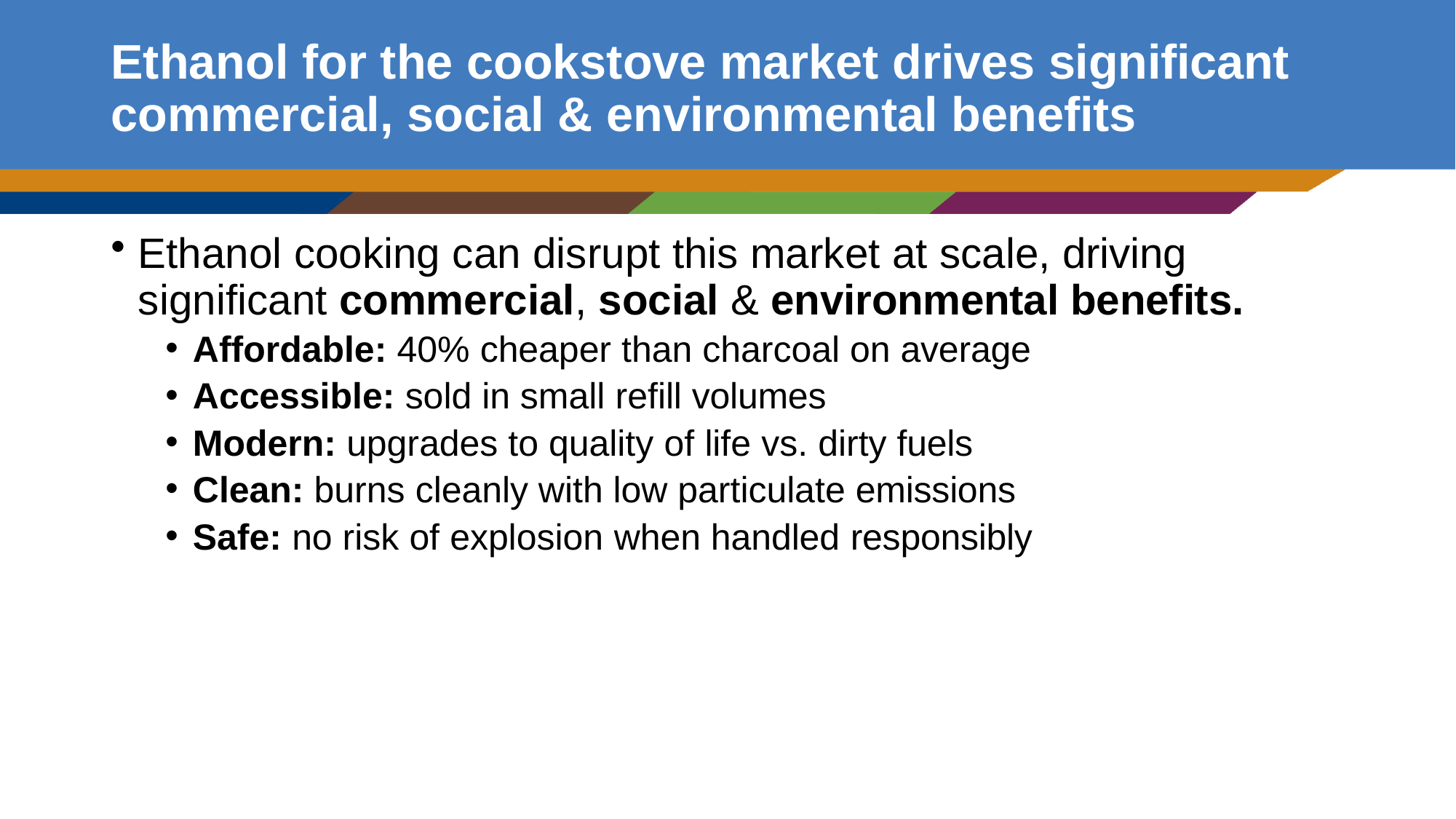

# Ethanol for the cookstove market drives significant commercial, social & environmental benefits
Ethanol cooking can disrupt this market at scale, driving significant commercial, social & environmental benefits.
Affordable: 40% cheaper than charcoal on average
Accessible: sold in small refill volumes
Modern: upgrades to quality of life vs. dirty fuels
Clean: burns cleanly with low particulate emissions
Safe: no risk of explosion when handled responsibly